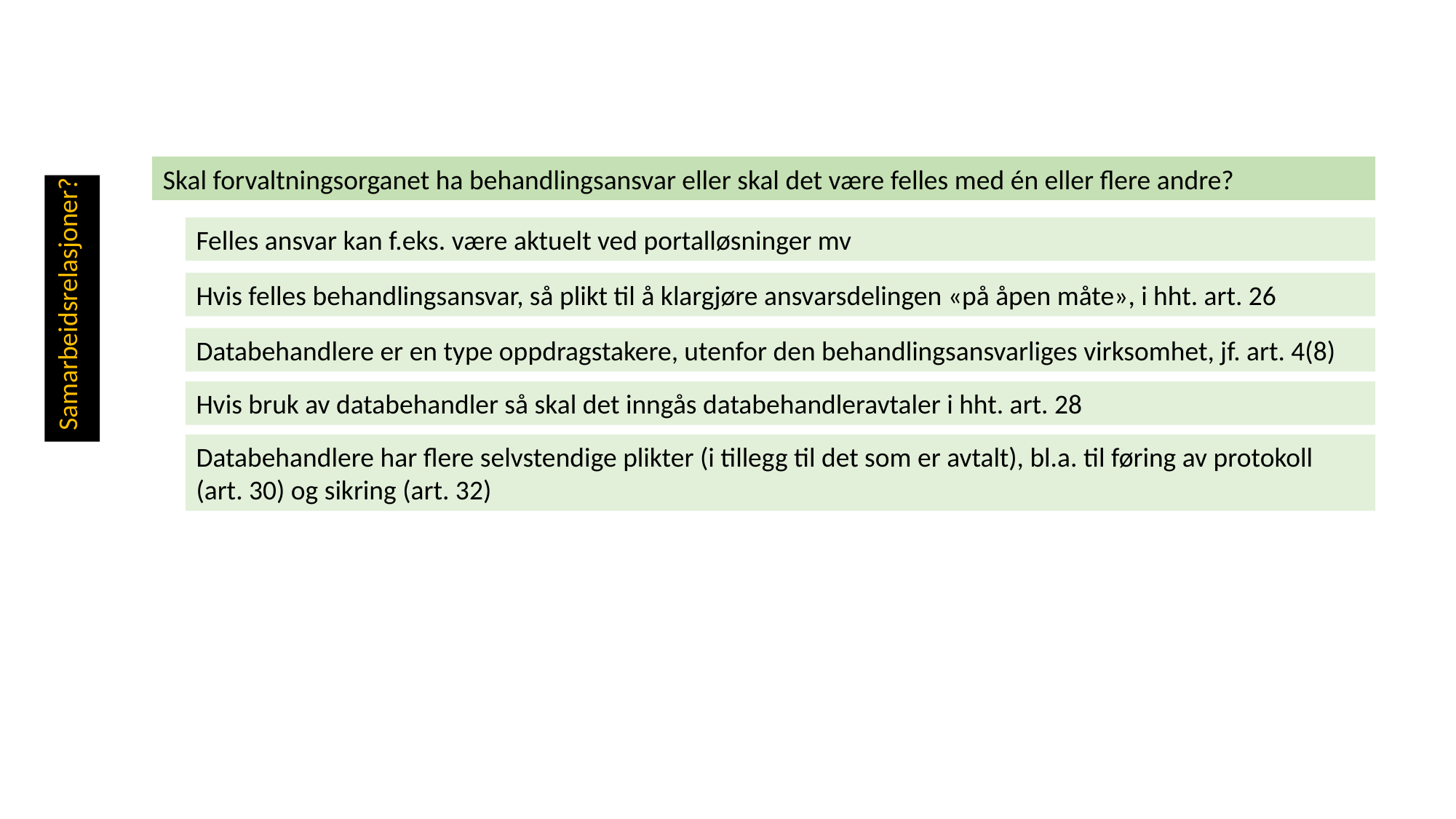

Skal forvaltningsorganet ha behandlingsansvar eller skal det være felles med én eller flere andre?
Samarbeidsrelasjoner?
Felles ansvar kan f.eks. være aktuelt ved portalløsninger mv
Hvis felles behandlingsansvar, så plikt til å klargjøre ansvarsdelingen «på åpen måte», i hht. art. 26
Databehandlere er en type oppdragstakere, utenfor den behandlingsansvarliges virksomhet, jf. art. 4(8)
Hvis bruk av databehandler så skal det inngås databehandleravtaler i hht. art. 28
Databehandlere har flere selvstendige plikter (i tillegg til det som er avtalt), bl.a. til føring av protokoll (art. 30) og sikring (art. 32)